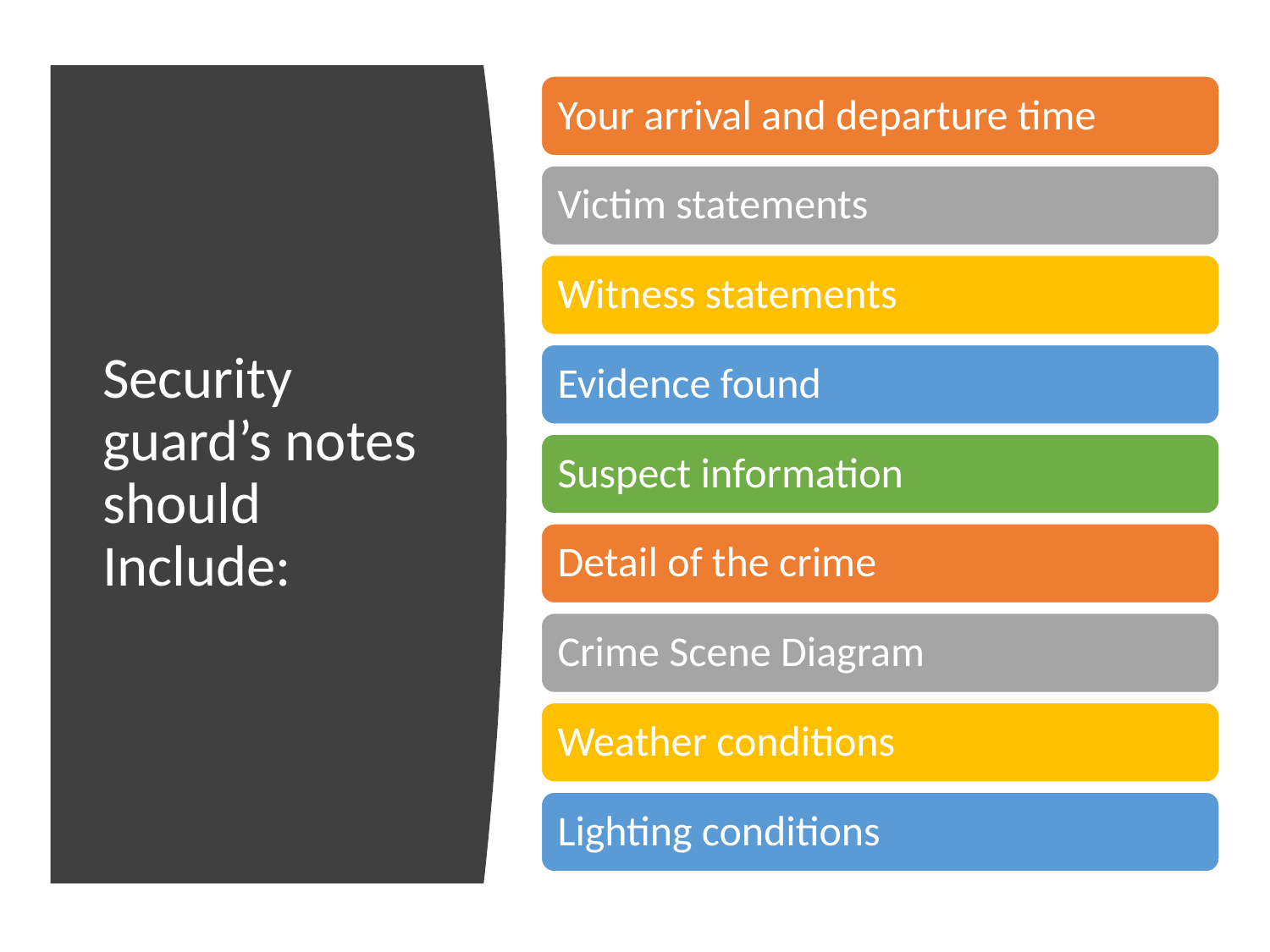

Your arrival and departure time
# Security guard’s notes should Include:
Victim statements
Witness statements
Evidence found
Suspect information
Detail of the crime
Crime Scene Diagram
Weather conditions
Lighting conditions